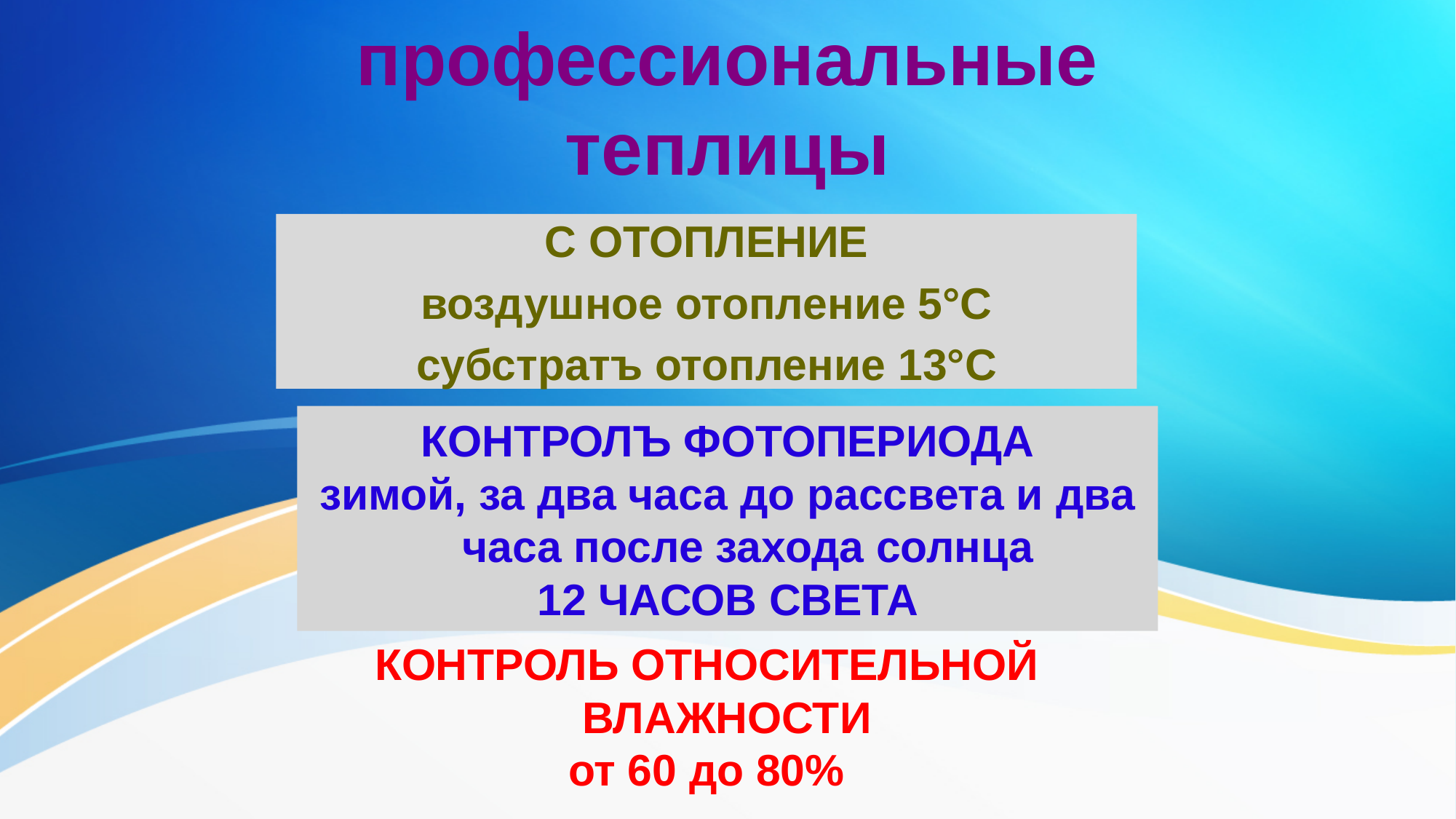

# профессиональные теплицы
C ОТОПЛЕНИЕ
воздушное отопление 5°C
субстратъ отопление 13°C
КОНТРОЛЪ ФОТОПЕРИОДА
зимой, за два часа до рассвета и два часа после захода солнца
12 ЧАСОВ СВЕТА
КОНТРОЛЬ ОТНОСИТЕЛЬНОЙ ВЛАЖНОСТИ
от 60 до 80%